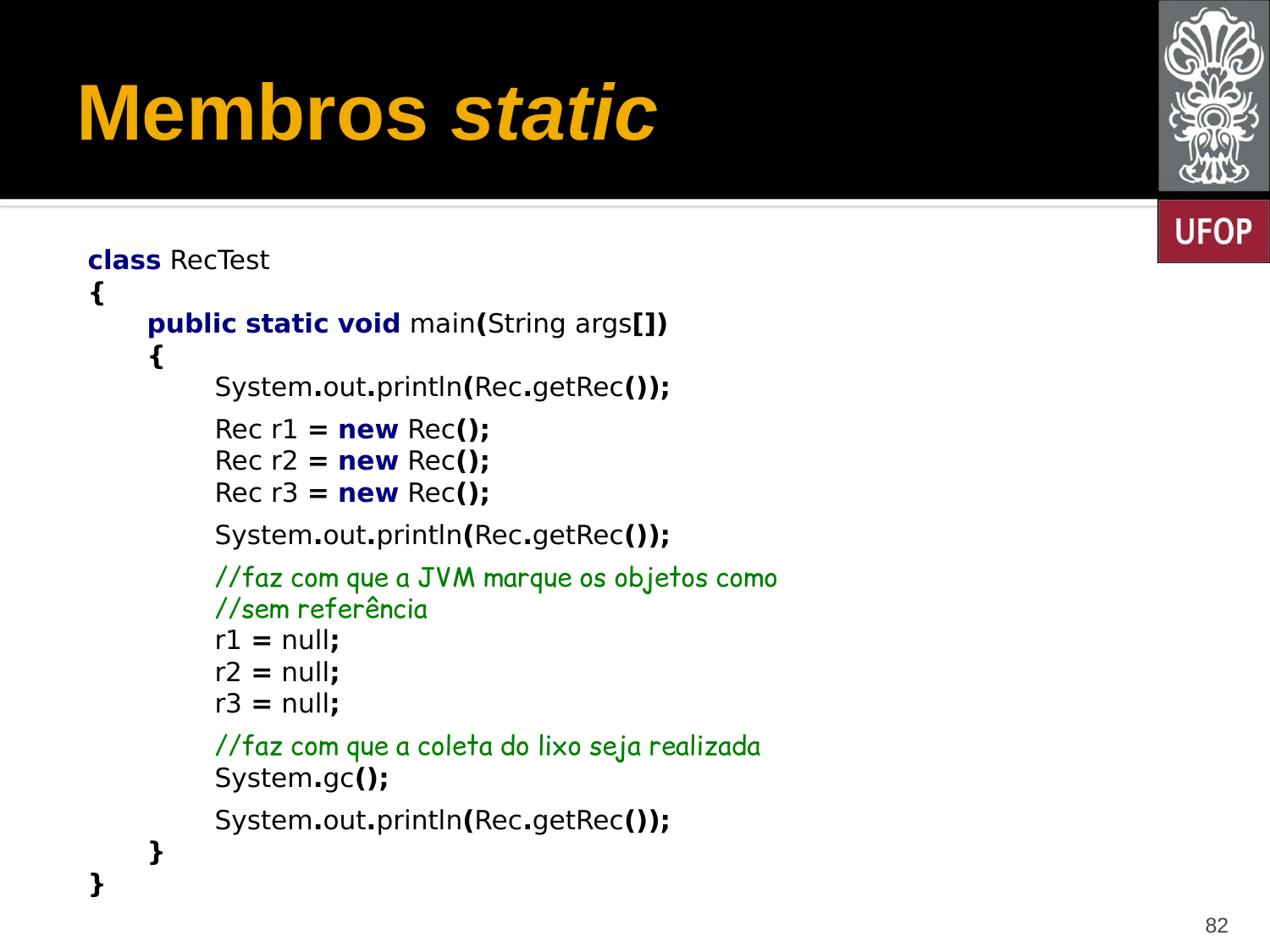

# Membros static
class RecTest
{
       public static void main(String args[])
       {
               System.out.println(Rec.getRec());

               Rec r1 = new Rec();
               Rec r2 = new Rec();
               Rec r3 = new Rec();

               System.out.println(Rec.getRec());

               //faz com que a JVM marque os objetos como
               //sem referência
               r1 = null;
               r2 = null;
               r3 = null;

               //faz com que a coleta do lixo seja realizada
               System.gc();

               System.out.println(Rec.getRec());
       }
}
82